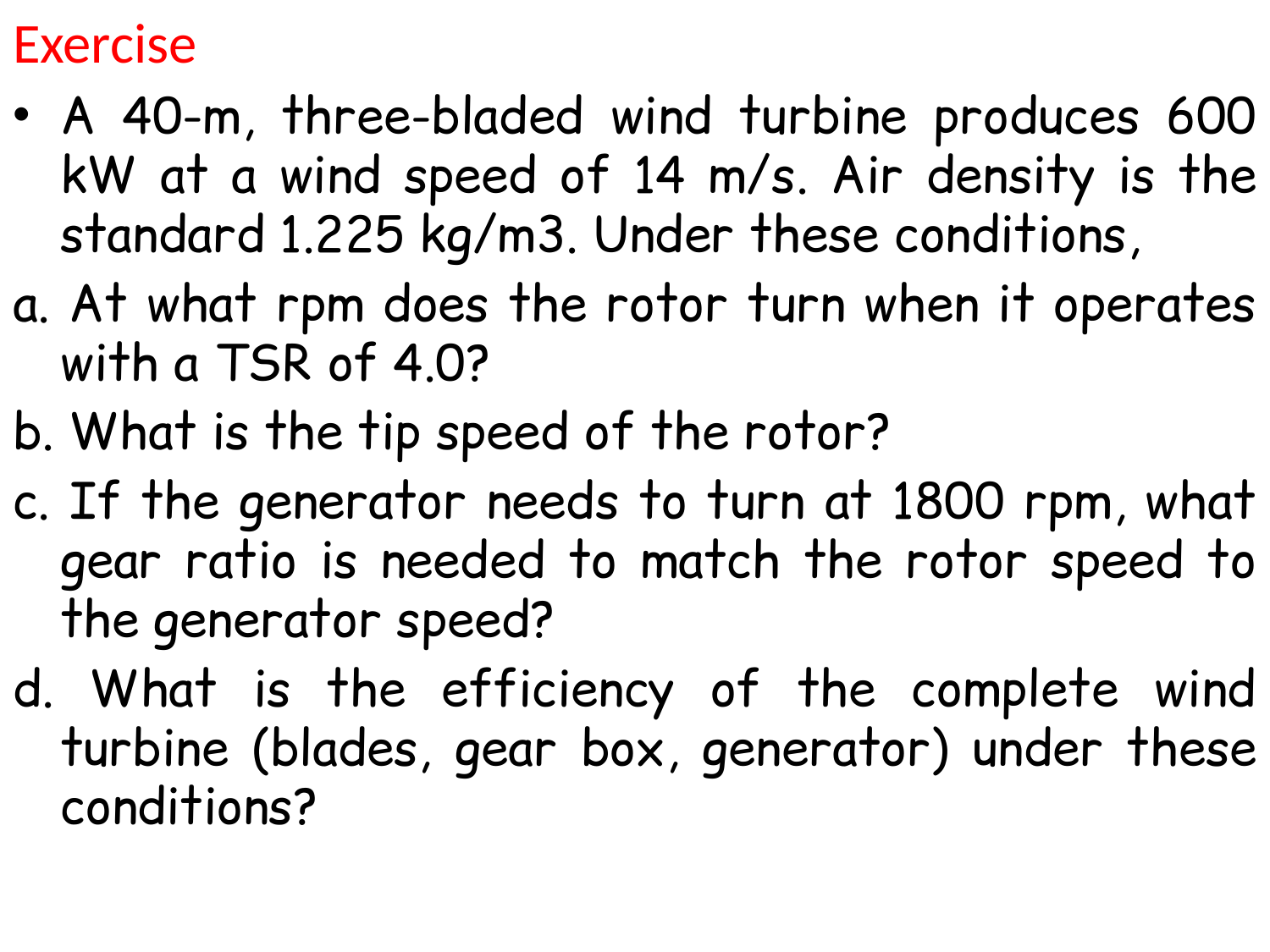

Exercise
A 40-m, three-bladed wind turbine produces 600 kW at a wind speed of 14 m/s. Air density is the standard 1.225 kg/m3. Under these conditions,
a. At what rpm does the rotor turn when it operates with a TSR of 4.0?
b. What is the tip speed of the rotor?
c. If the generator needs to turn at 1800 rpm, what gear ratio is needed to match the rotor speed to the generator speed?
d. What is the efficiency of the complete wind turbine (blades, gear box, generator) under these conditions?